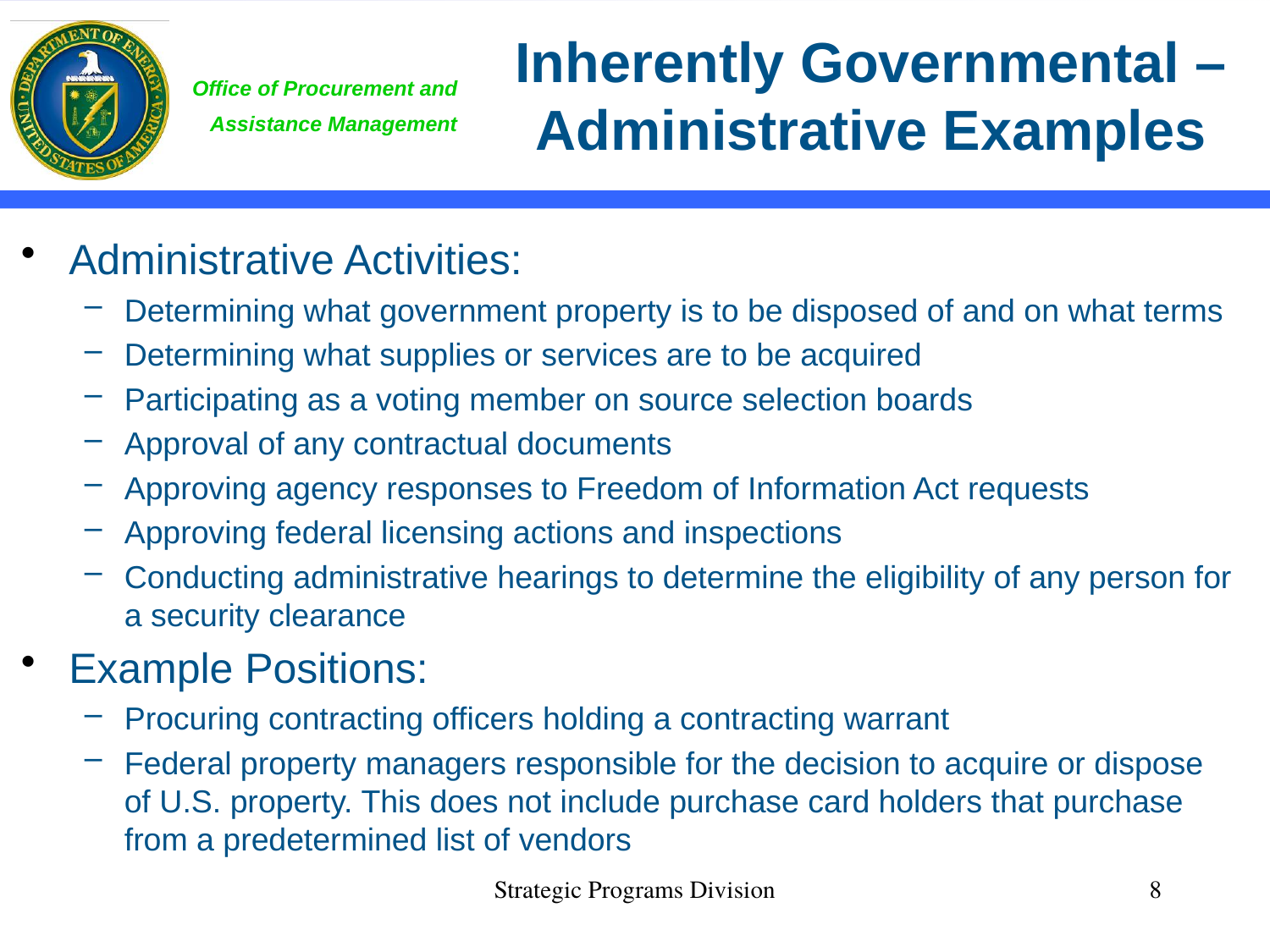

# Inherently Governmental – Administrative Examples
Administrative Activities:
Determining what government property is to be disposed of and on what terms
Determining what supplies or services are to be acquired
Participating as a voting member on source selection boards
Approval of any contractual documents
Approving agency responses to Freedom of Information Act requests
Approving federal licensing actions and inspections
Conducting administrative hearings to determine the eligibility of any person for a security clearance
Example Positions:
Procuring contracting officers holding a contracting warrant
Federal property managers responsible for the decision to acquire or dispose of U.S. property. This does not include purchase card holders that purchase from a predetermined list of vendors
Strategic Programs Division
8